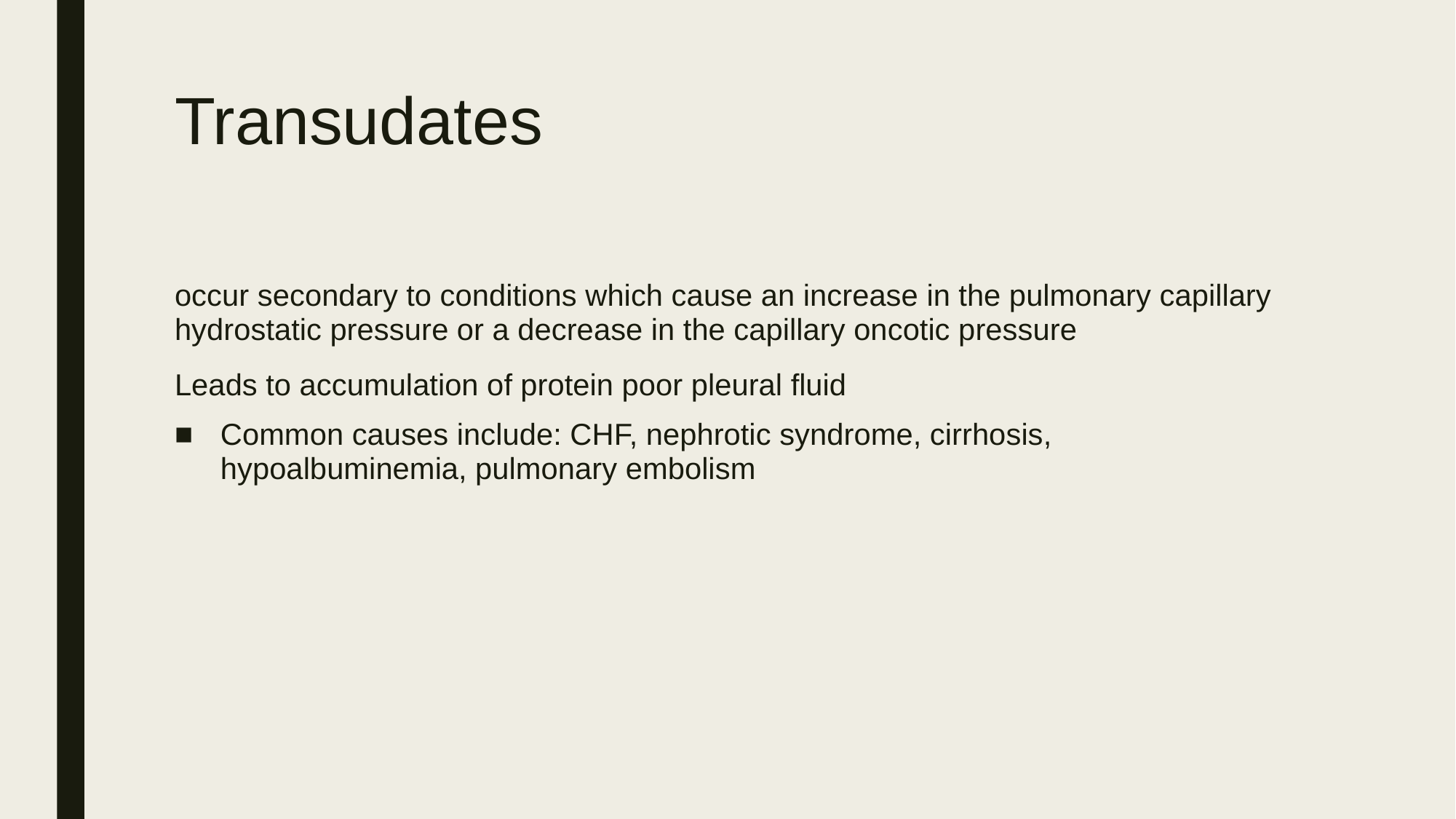

# Transudates
occur secondary to conditions which cause an increase in the pulmonary capillary hydrostatic pressure or a decrease in the capillary oncotic pressure
Leads to accumulation of protein poor pleural fluid
Common causes include: CHF, nephrotic syndrome, cirrhosis, hypoalbuminemia, pulmonary embolism